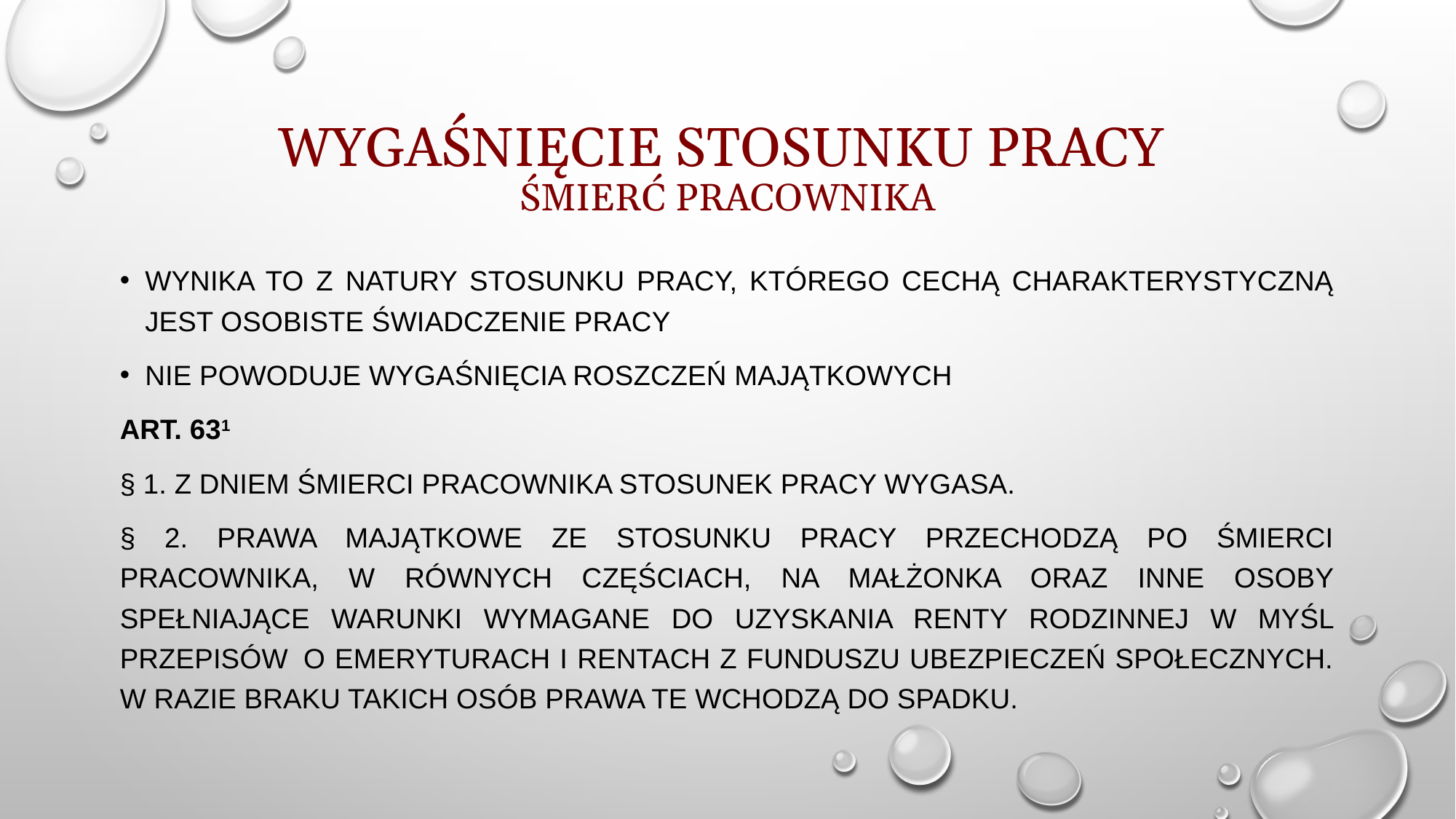

# wygaśnięcie stosunku pracy Śmierć pracownika
Wynika to z natury stosunku pracy, którego cechą charakterystyczną jest osobiste świadczenie pracy
Nie powoduje wygaśnięcia roszczeń majątkowych
Art. 631
§ 1. Z dniem śmierci pracownika stosunek pracy wygasa.
§ 2. Prawa majątkowe ze stosunku pracy przechodzą po śmierci pracownika, w równych częściach, na małżonka oraz inne osoby spełniające warunki wymagane do uzyskania renty rodzinnej w myśl przepisów  o emeryturach i rentach z Funduszu Ubezpieczeń Społecznych. W razie braku takich osób prawa te wchodzą do spadku.